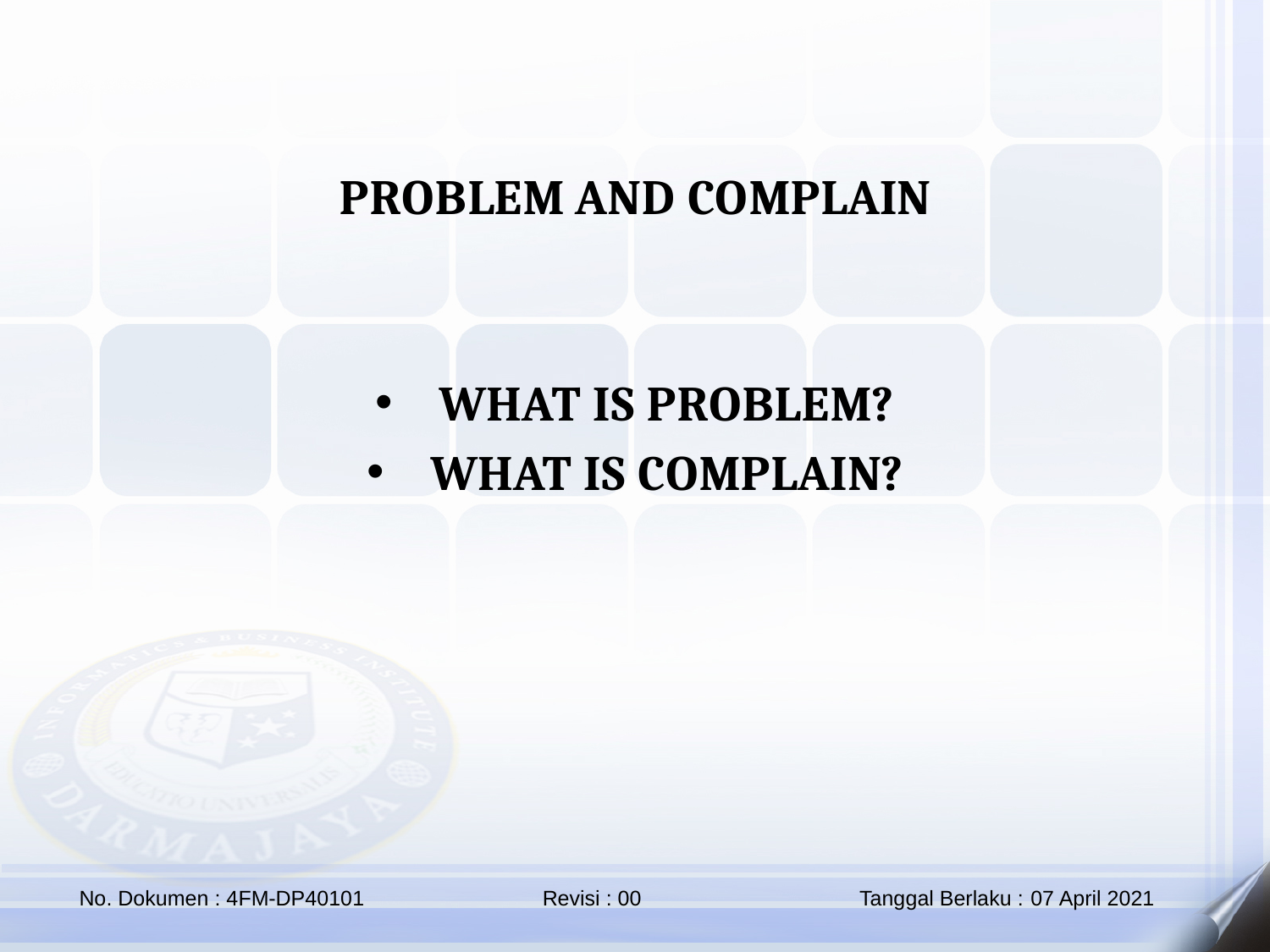

PROBLEM AND COMPLAIN

WHAT IS PROBLEM?
WHAT IS COMPLAIN?